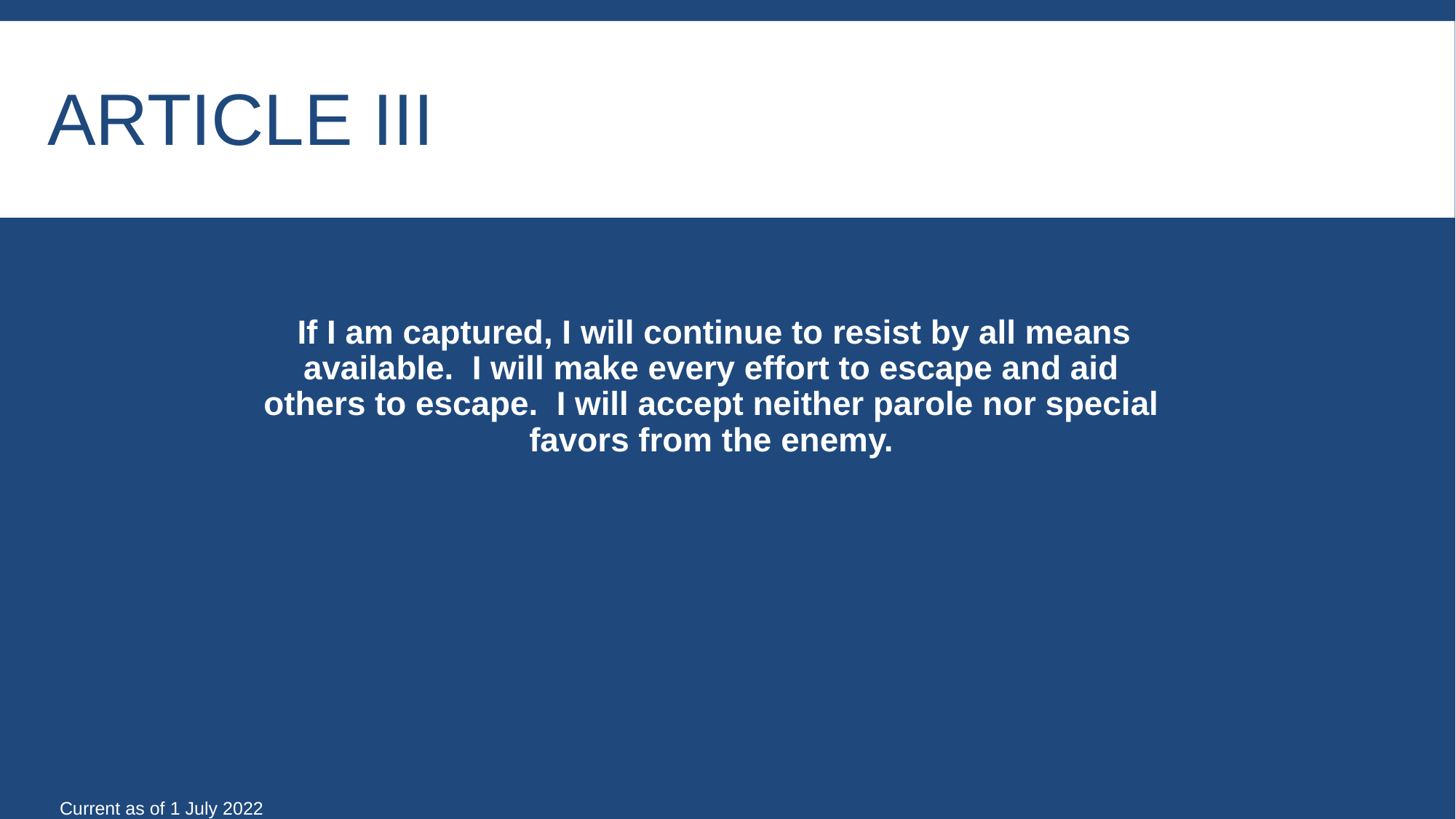

# Article III
   If I am captured, I will continue to resist by all means available.  I will make every effort to escape and aid others to escape.  I will accept neither parole nor special favors from the enemy.